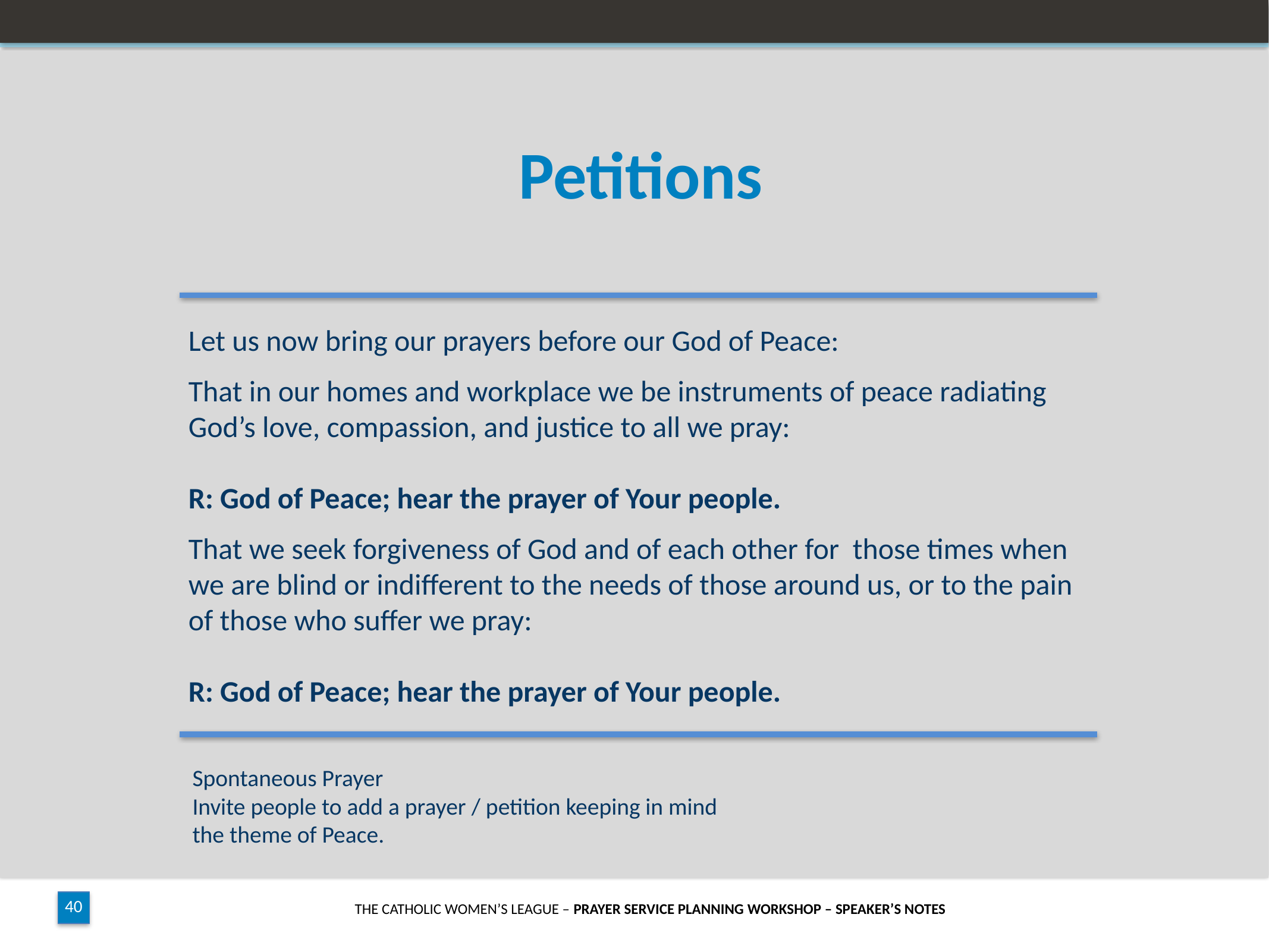

Petitions
Let us now bring our prayers before our God of Peace:
That in our homes and workplace we be instruments of peace radiating God’s love, compassion, and justice to all we pray:

R: God of Peace; hear the prayer of Your people.
That we seek forgiveness of God and of each other for  those times when we are blind or indifferent to the needs of those around us, or to the pain of those who suffer we pray:
R: God of Peace; hear the prayer of Your people.
Spontaneous Prayer
Invite people to add a prayer / petition keeping in mind
the theme of Peace.